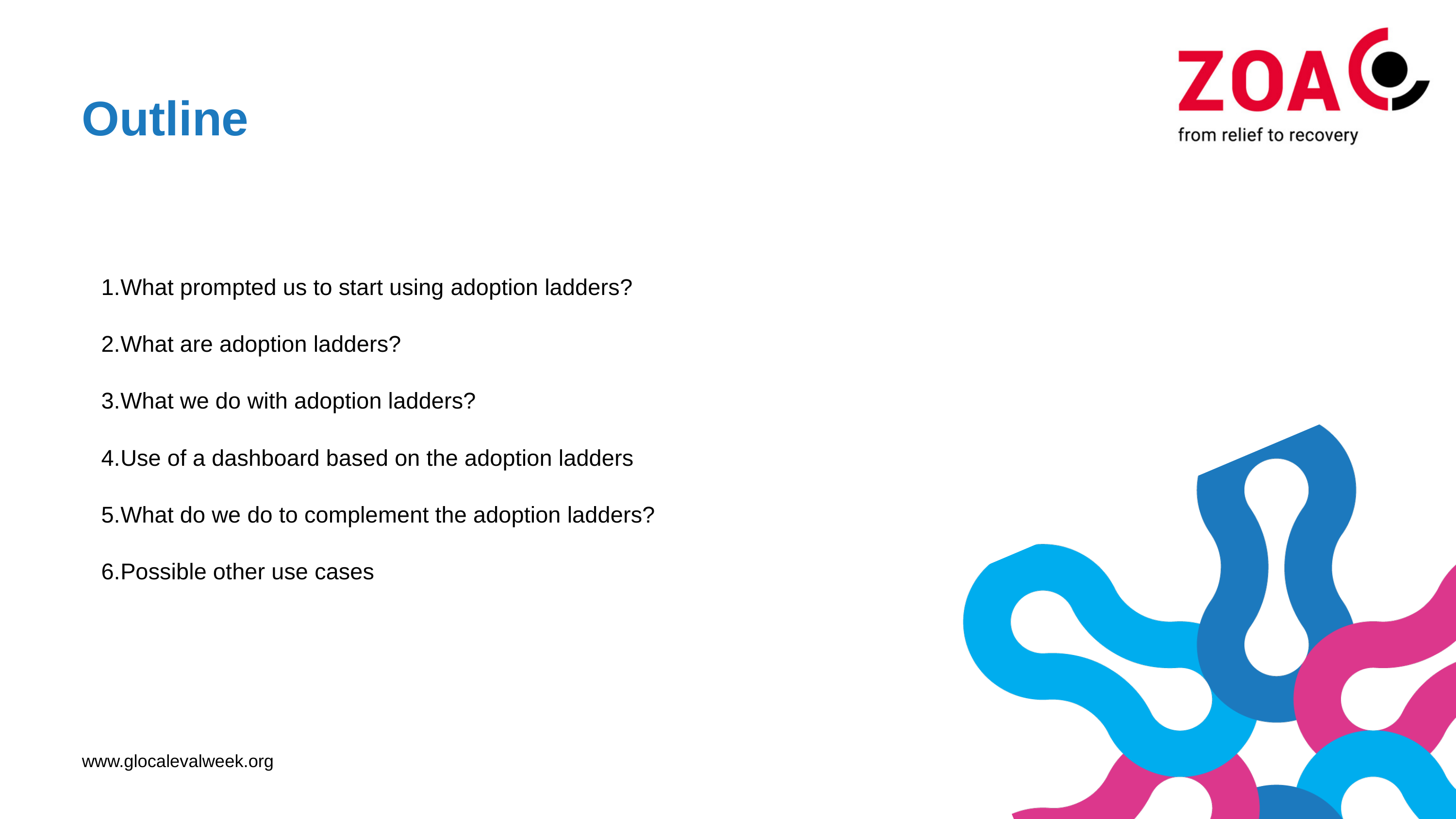

Outline
What prompted us to start using adoption ladders?
What are adoption ladders?
What we do with adoption ladders?
Use of a dashboard based on the adoption ladders
What do we do to complement the adoption ladders?
Possible other use cases

www.glocalevalweek.org